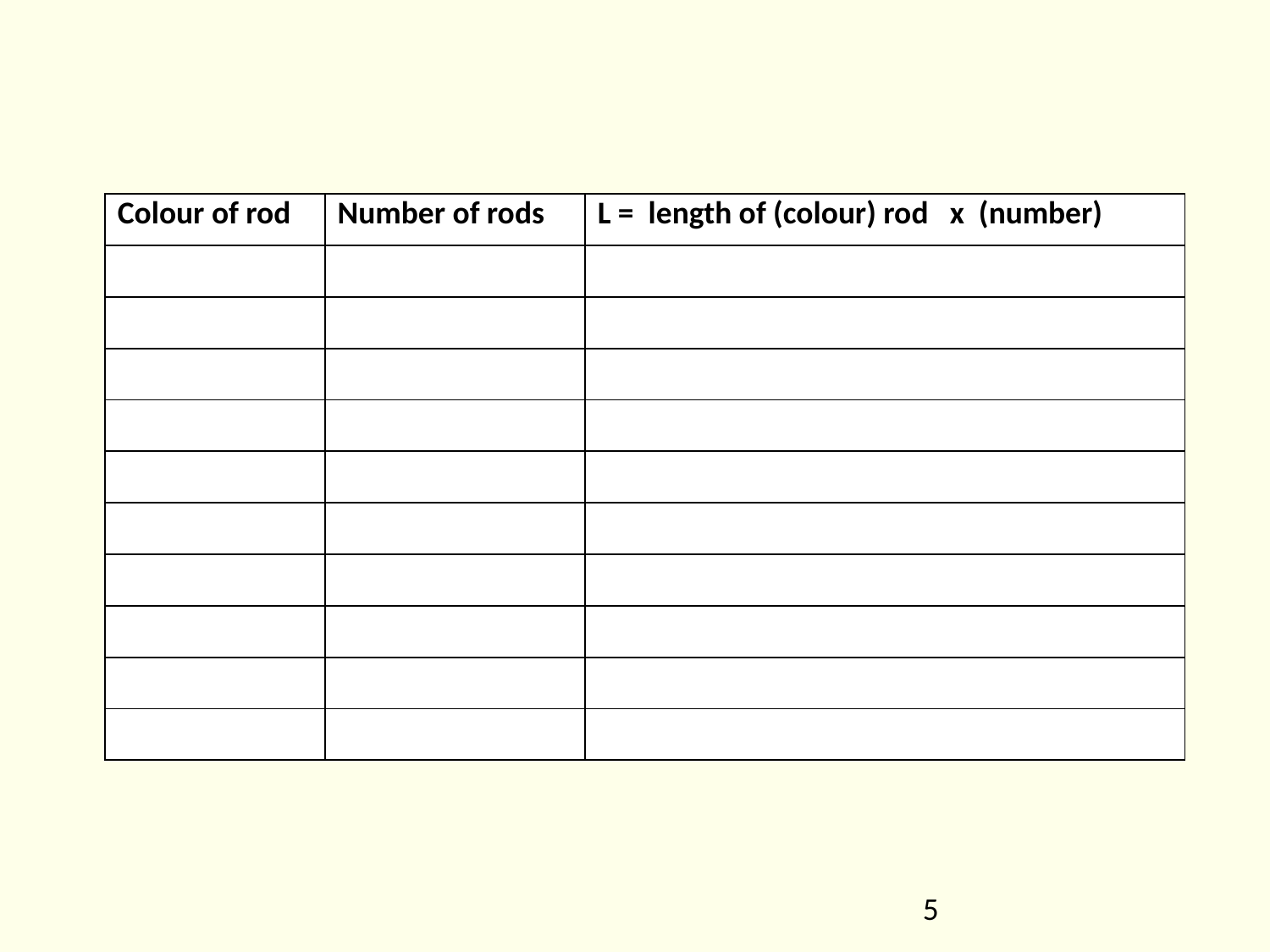

| Colour of rod | Number of rods | L = length of (colour) rod x (number) |
| --- | --- | --- |
|  |  |  |
|  |  |  |
|  |  |  |
|  |  |  |
|  |  |  |
|  |  |  |
|  |  |  |
|  |  |  |
|  |  |  |
|  |  |  |
5